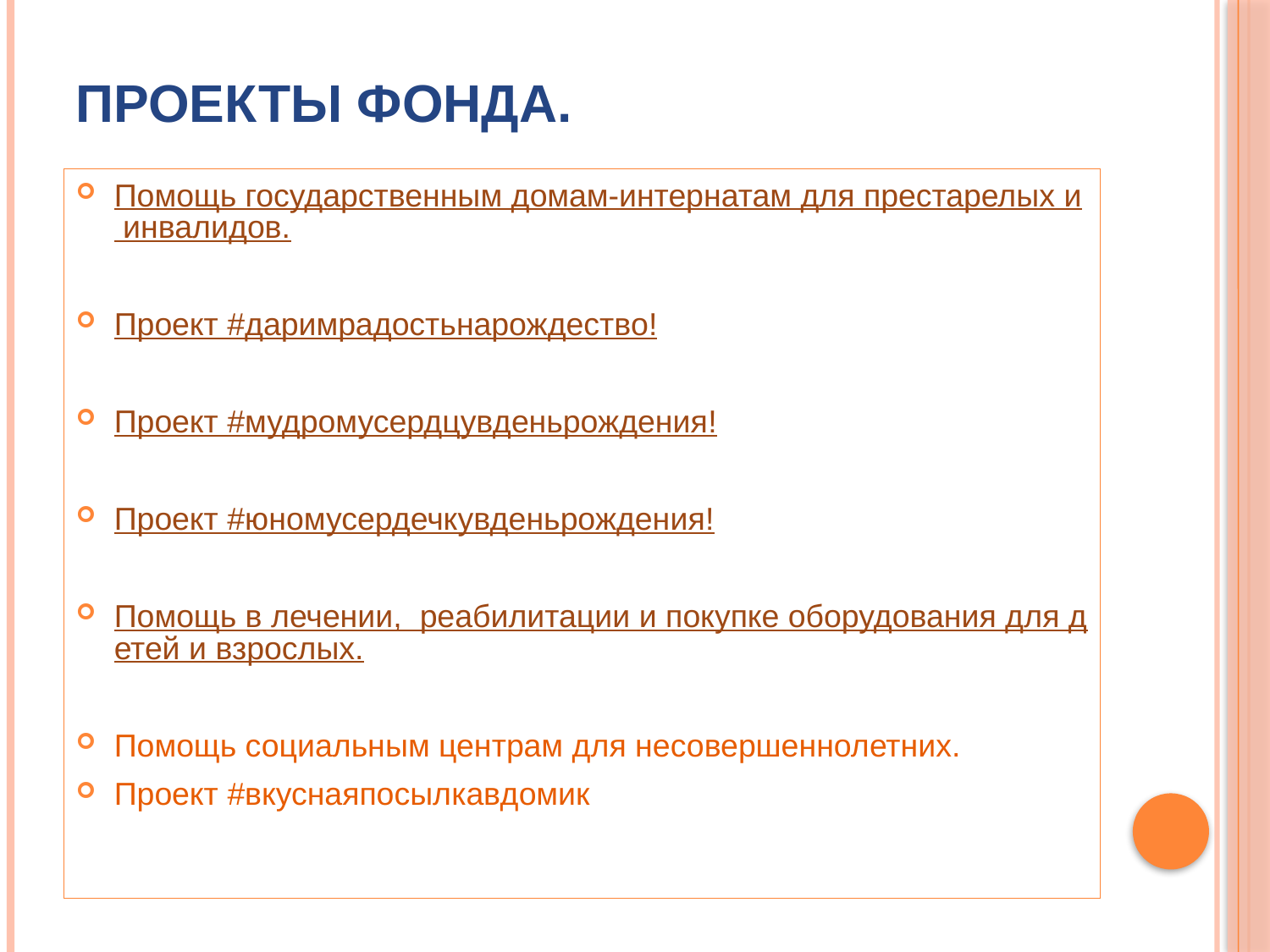

# Проекты фонда.
Помощь государственным домам-интернатам для престарелых и инвалидов.

Проект #даримрадостьнарождество!

Проект #мудромусердцувденьрождения!

Проект #юномусердечкувденьрождения!

Помощь в лечении,  реабилитации и покупке оборудования для детей и взрослых.

Помощь социальным центрам для несовершеннолетних.
Проект #вкуснаяпосылкавдомик